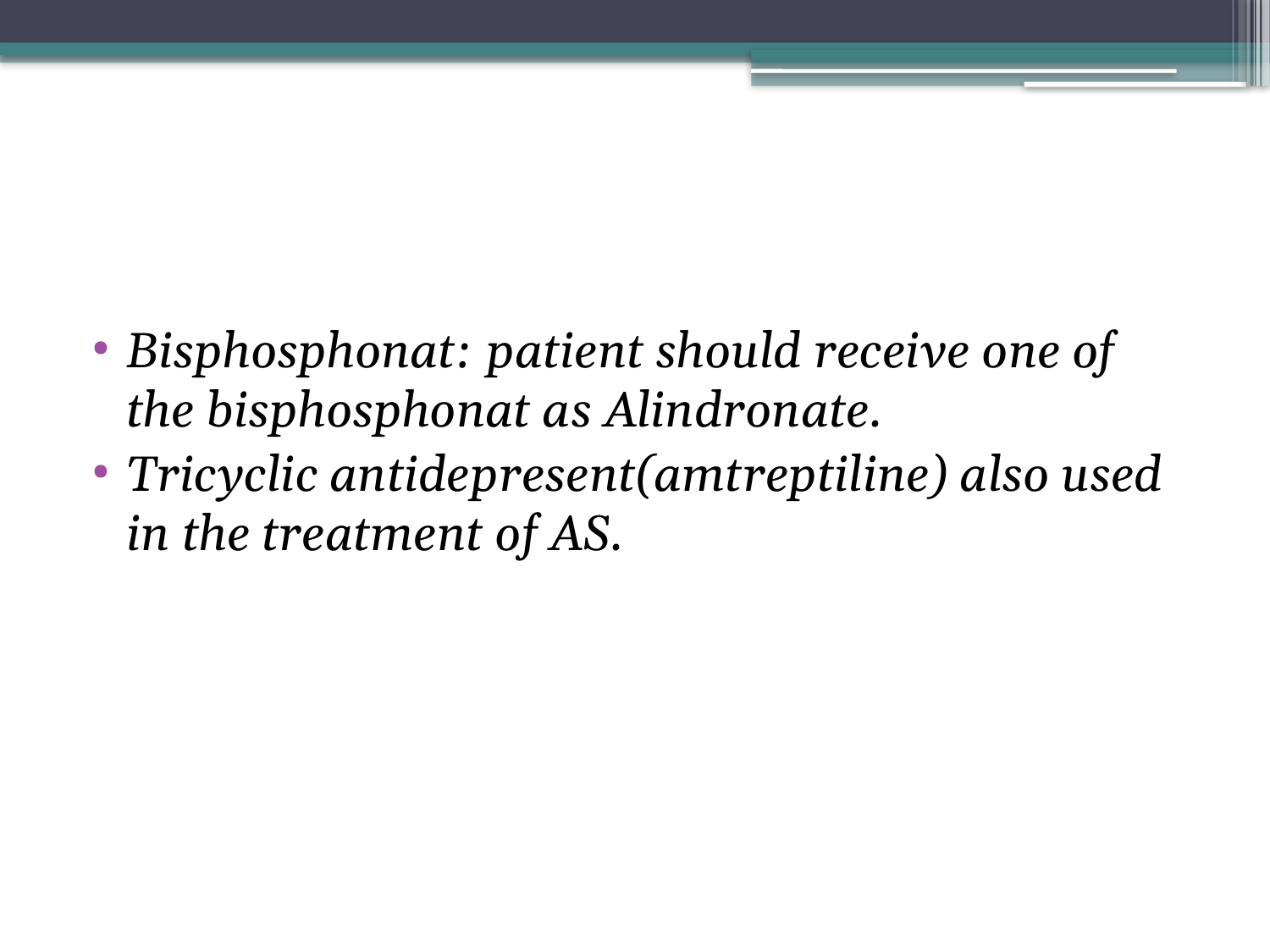

#
Bisphosphonat: patient should receive one of the bisphosphonat as Alindronate.
Tricyclic antidepresent(amtreptiline) also used in the treatment of AS.